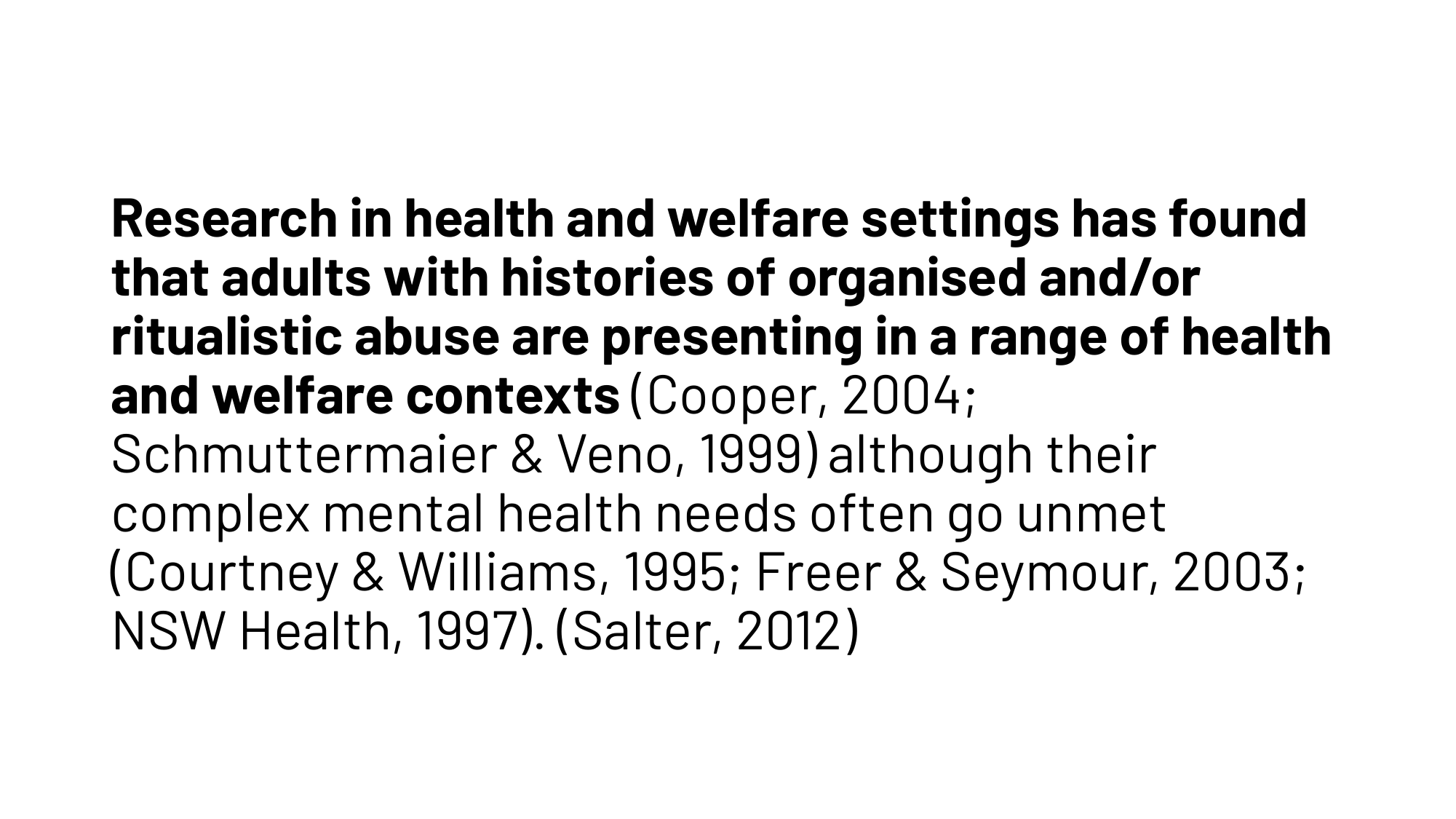

#

Research in health and welfare settings has found that adults with histories of organised and/or ritualistic abuse are presenting in a range of health and welfare contexts (Cooper, 2004; Schmuttermaier & Veno, 1999) although their complex mental health needs often go unmet (Courtney & Williams, 1995; Freer & Seymour, 2003; NSW Health, 1997). (Salter, 2012)